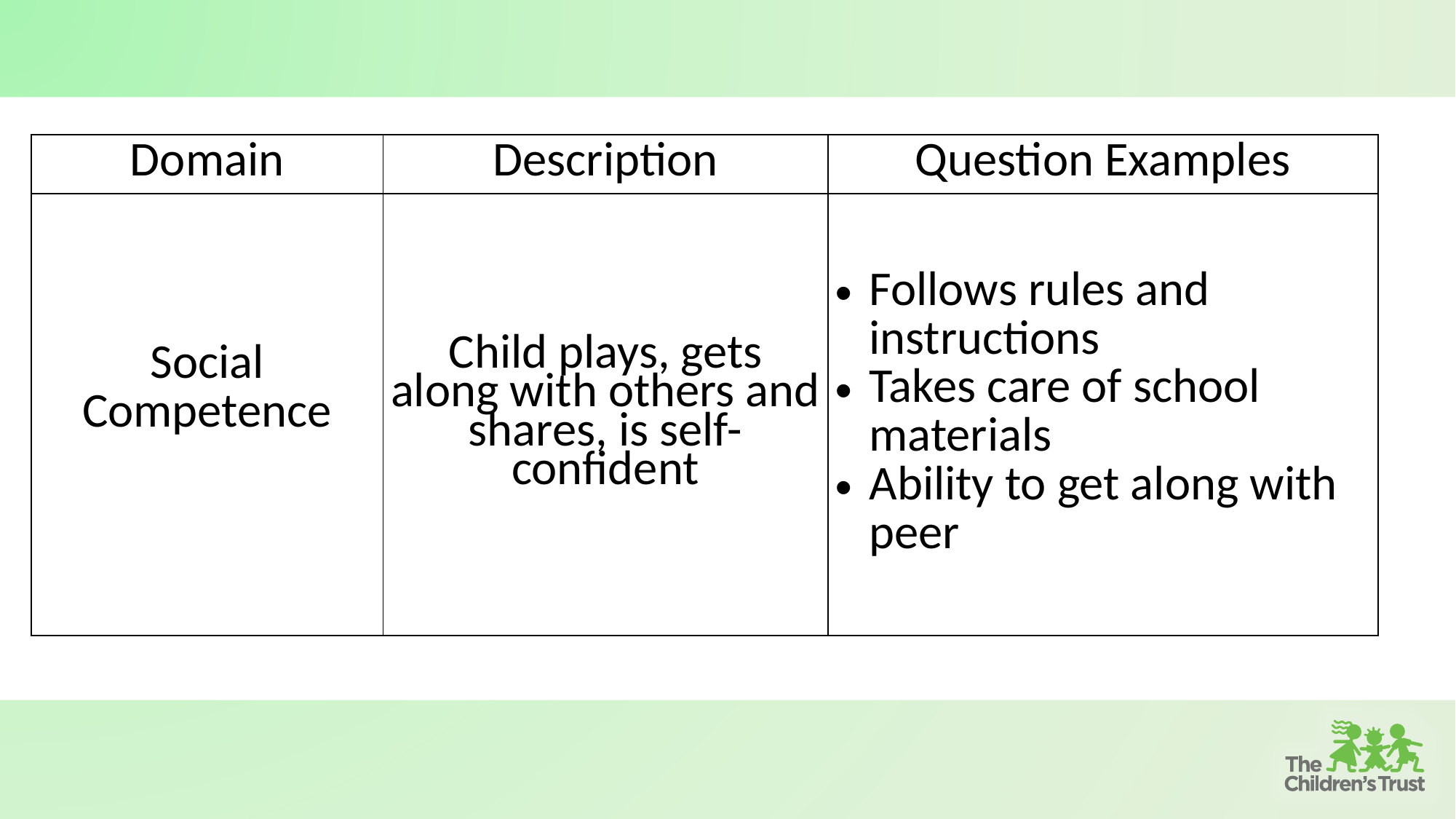

| Domain | Description | Question Examples |
| --- | --- | --- |
| Social Competence | Child plays, gets along with others and shares, is self-confident | Follows rules and instructions Takes care of school materials Ability to get along with peer |